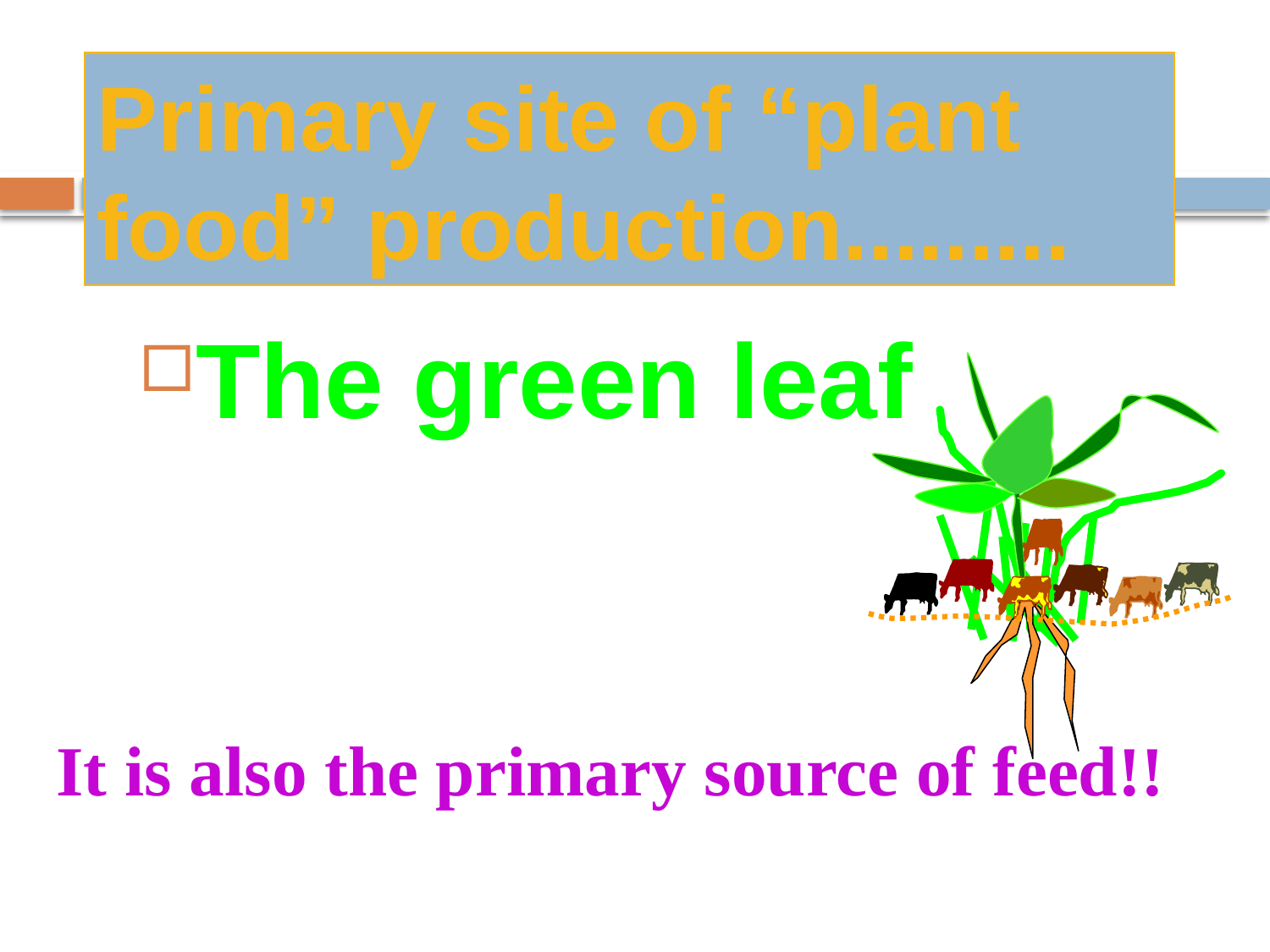

# Primary site of “plant food” production.........
The green leaf

It is also the primary source of feed!!